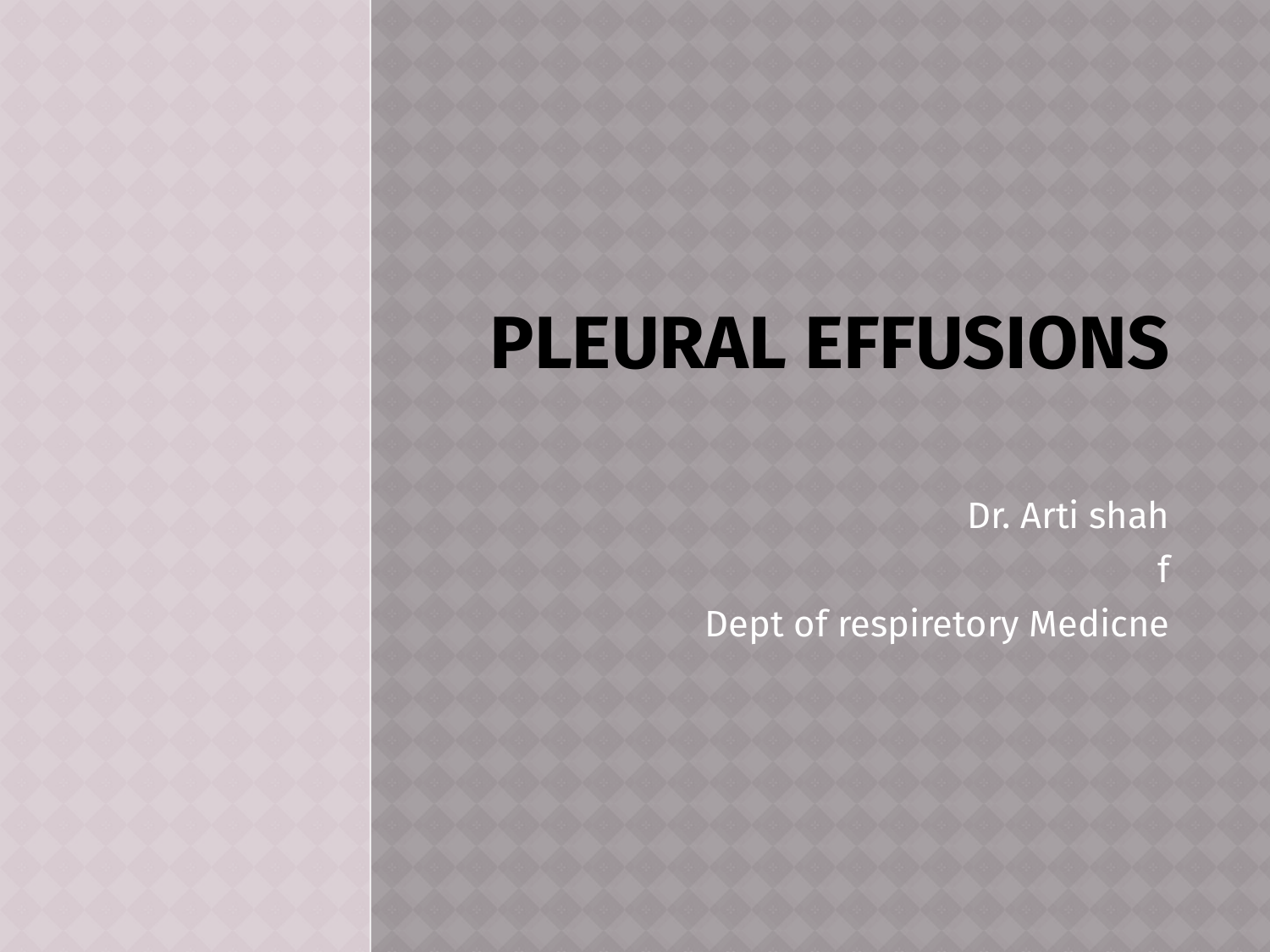

# Pleural Effusions
Dr. Arti shah
f
Dept of respiretory Medicne